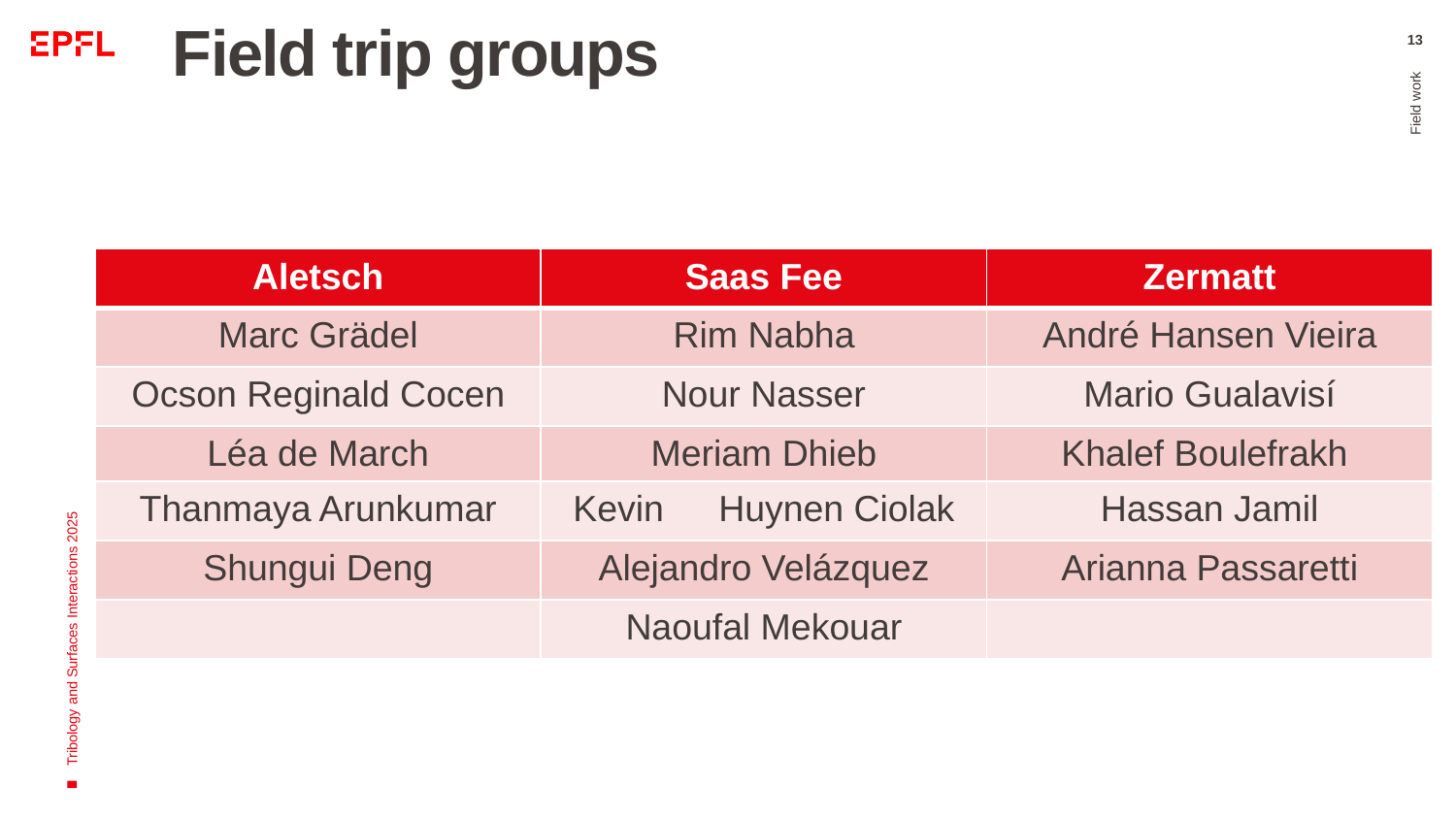

# Field trip groups
13
| Aletsch | Saas Fee | Zermatt |
| --- | --- | --- |
| Marc Grädel | Rim Nabha | André Hansen Vieira |
| Ocson Reginald Cocen | Nour Nasser | Mario Gualavisí |
| Léa de March | Meriam Dhieb | Khalef Boulefrakh |
| Thanmaya Arunkumar | Kevin Huynen Ciolak | Hassan Jamil |
| Shungui Deng | Alejandro Velázquez | Arianna Passaretti |
|  | Naoufal Mekouar |  |
Field work
Tribology and Surfaces Interactions 2025